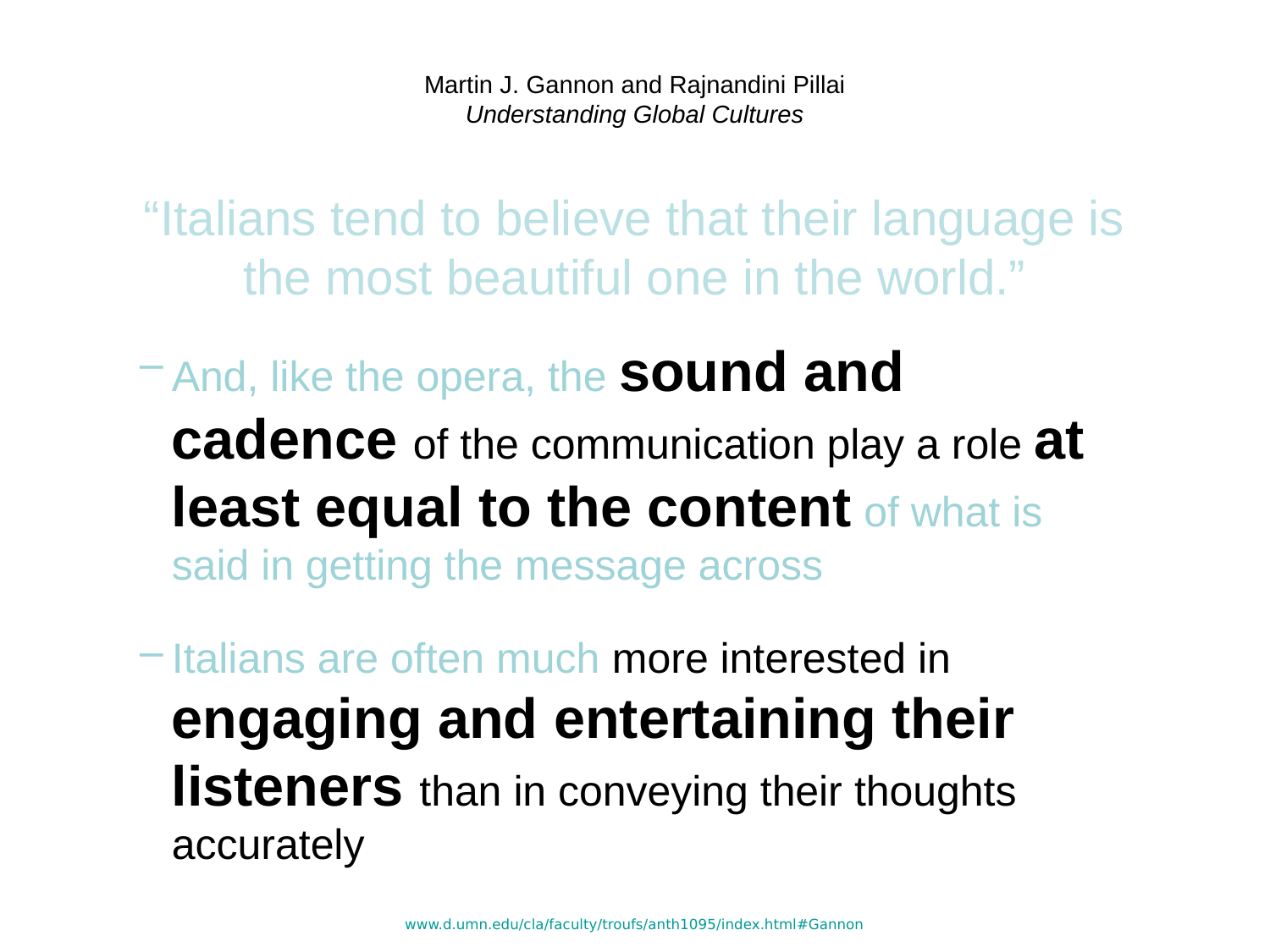

# Martin J. Gannon and Rajnandini Pillai Understanding Global Cultures
“Italians tend to believe that their language is the most beautiful one in the world.”
And, like the opera, the sound and cadence of the communication play a role at least equal to the content of what is said in getting the message across

Italians are often much more interested in engaging and entertaining their listeners than in conveying their thoughts accurately
www.d.umn.edu/cla/faculty/troufs/anth1095/index.html#Gannon